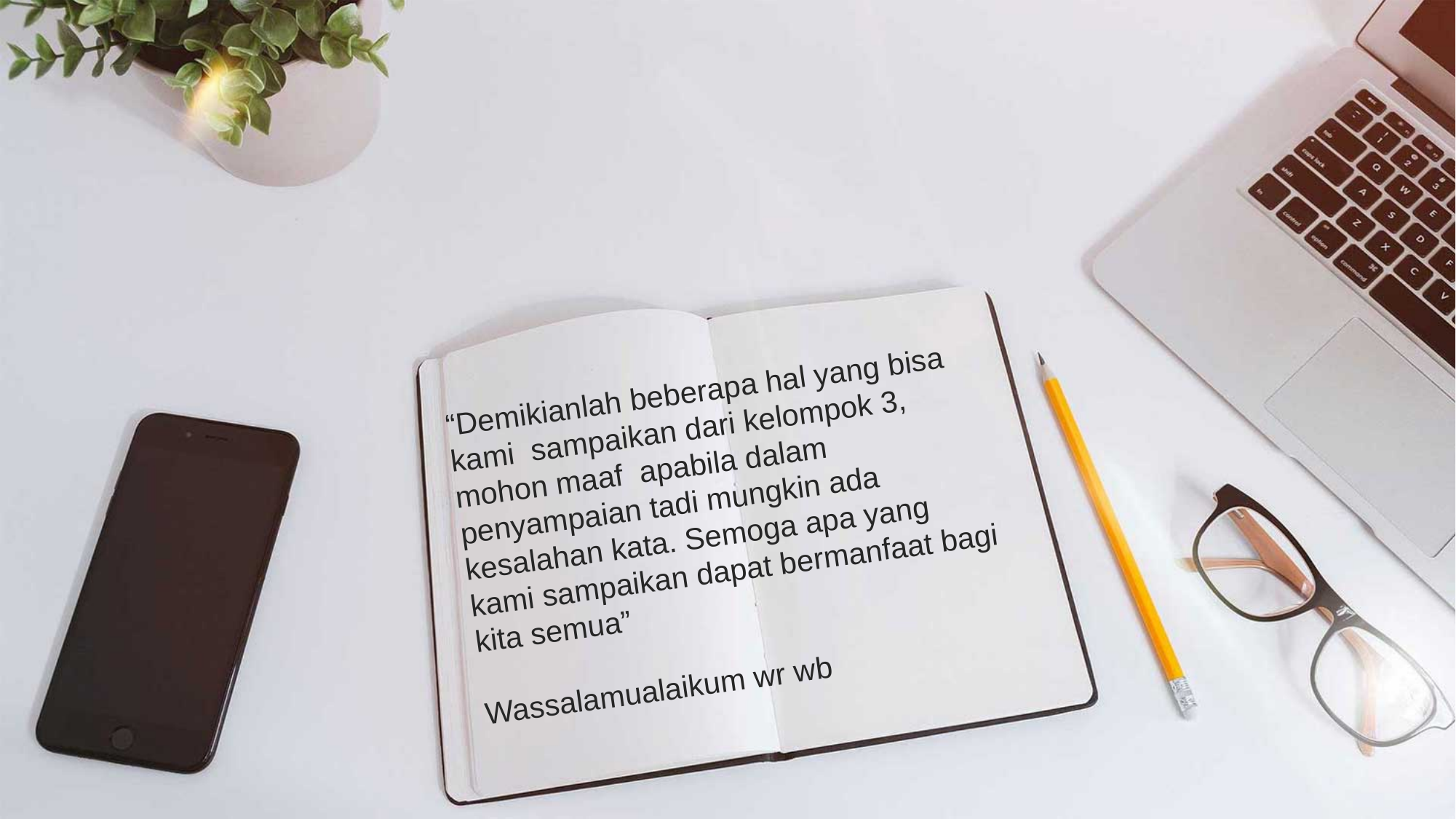

“Demikianlah beberapa hal yang bisa kami  sampaikan dari kelompok 3, mohon maaf  apabila dalam penyampaian tadi mungkin ada kesalahan kata. Semoga apa yang kami sampaikan dapat bermanfaat bagi kita semua”

Wassalamualaikum wr wb